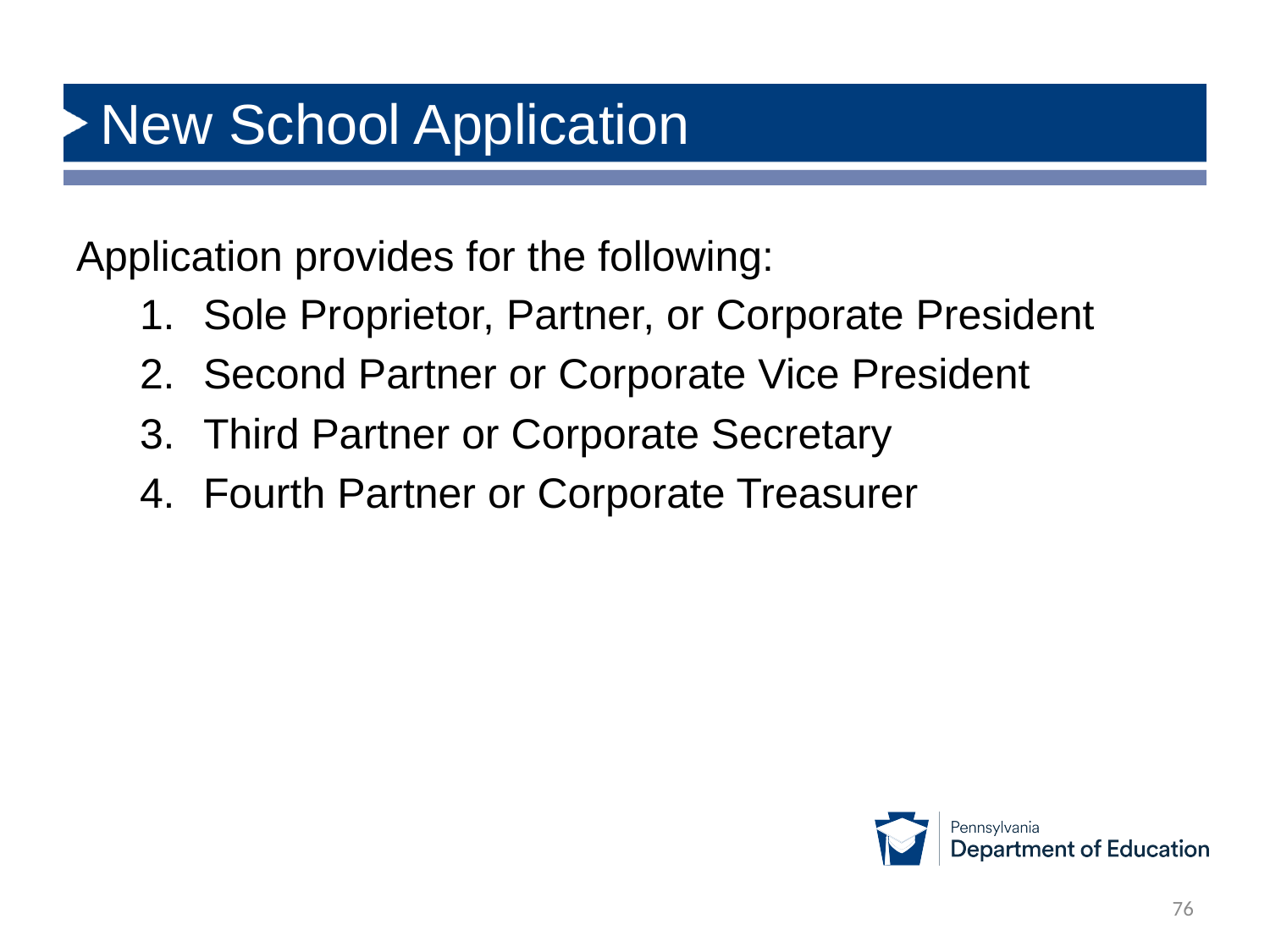

# New School Application
Application provides for the following:
Sole Proprietor, Partner, or Corporate President
Second Partner or Corporate Vice President
Third Partner or Corporate Secretary
Fourth Partner or Corporate Treasurer
76